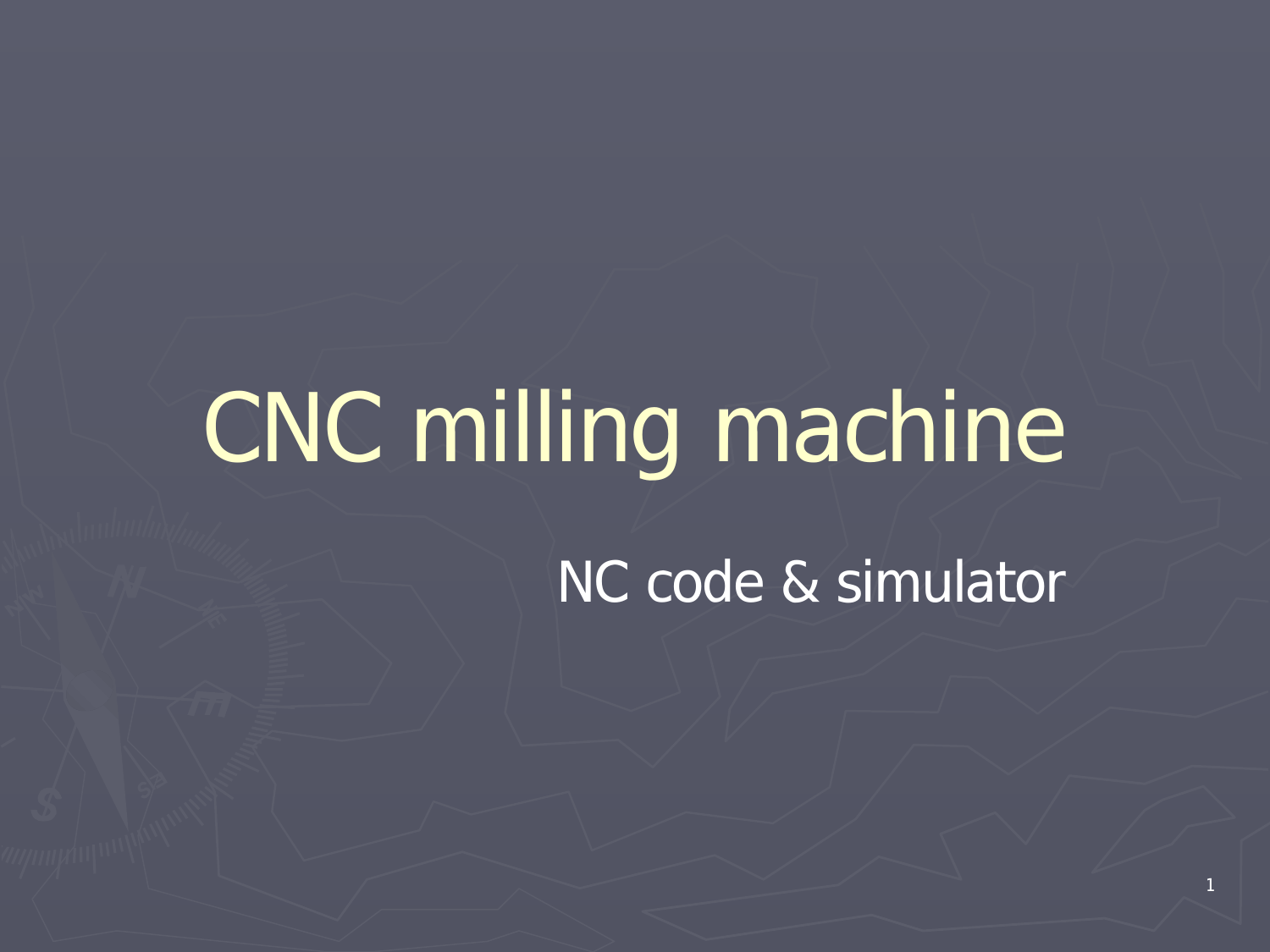

# CNC milling machine
NC code & simulator
1